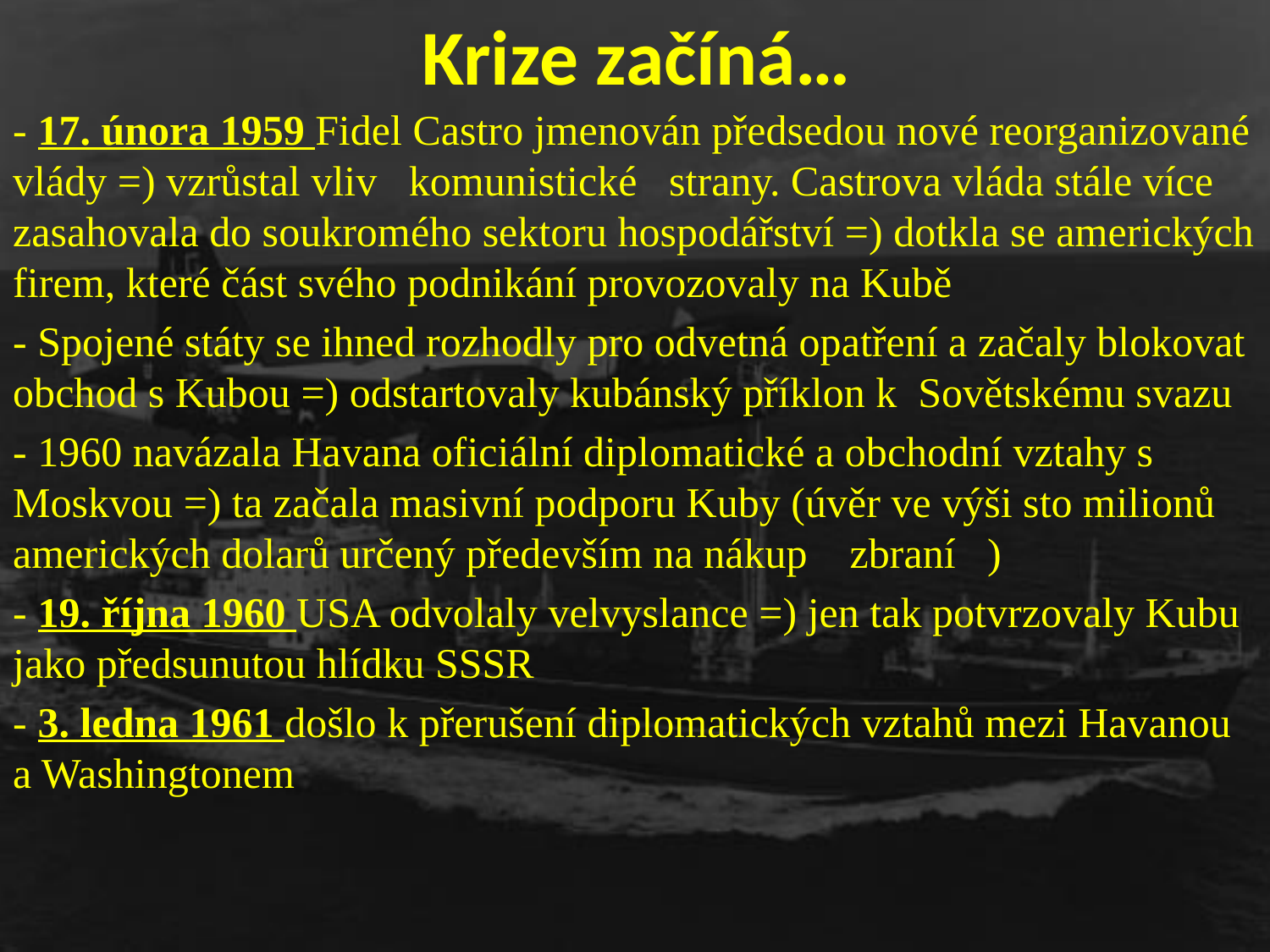

# Krize začíná…
- 17. února 1959 Fidel Castro jmenován předsedou nové reorganizované vlády =) vzrůstal vliv   komunistické   strany. Castrova vláda stále více zasahovala do soukromého sektoru hospodářství =) dotkla se amerických firem, které část svého podnikání provozovaly na Kubě
- Spojené státy se ihned rozhodly pro odvetná opatření a začaly blokovat obchod s Kubou =) odstartovaly kubánský příklon k  Sovětskému svazu
- 1960 navázala Havana oficiální diplomatické a obchodní vztahy s Moskvou =) ta začala masivní podporu Kuby (úvěr ve výši sto milionů amerických dolarů určený především na nákup    zbraní   )
- 19. října 1960 USA odvolaly velvyslance =) jen tak potvrzovaly Kubu jako předsunutou hlídku SSSR
- 3. ledna 1961 došlo k přerušení diplomatických vztahů mezi Havanou a Washingtonem